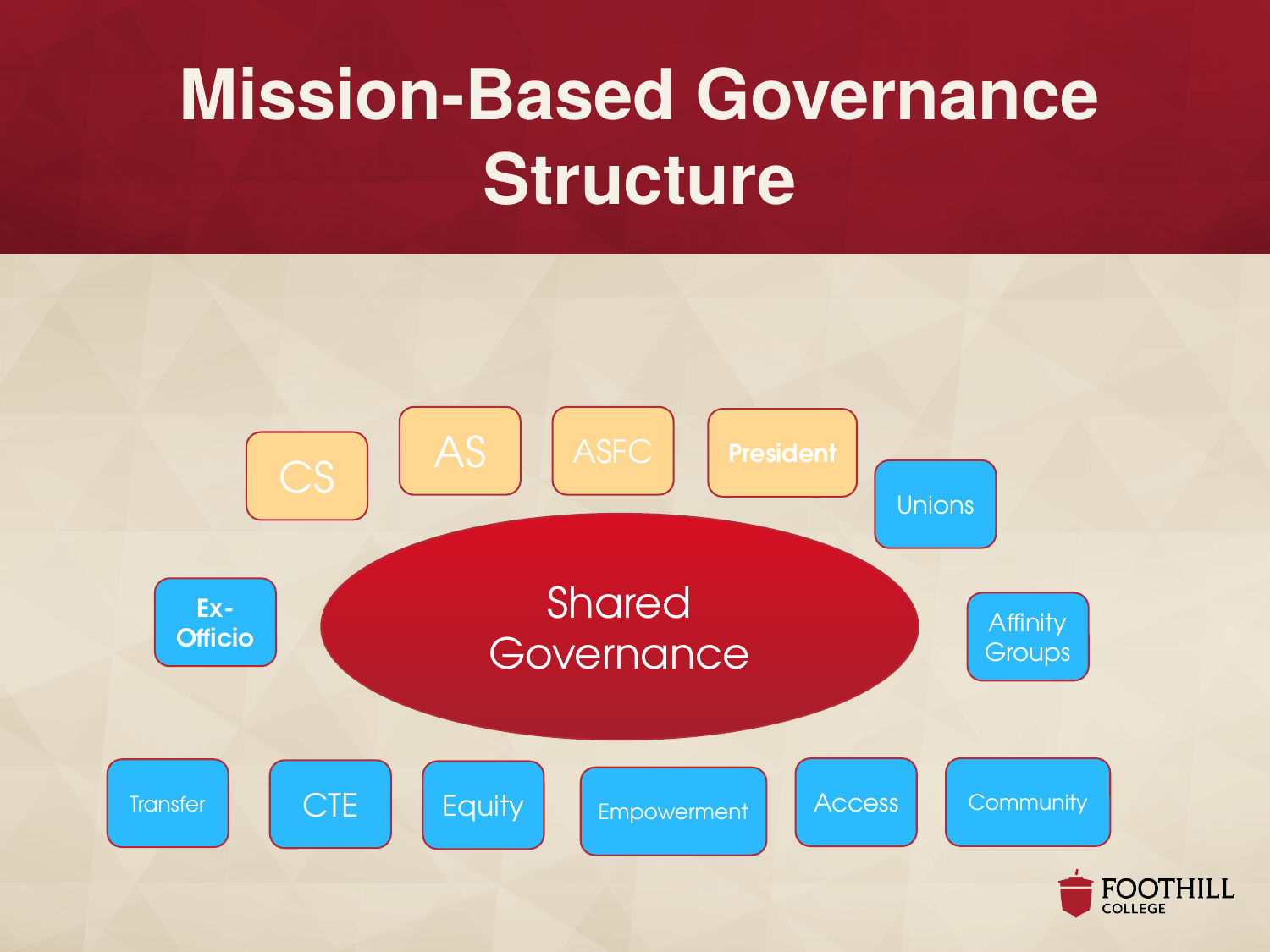

# Mission-Based Governance Structure

AS
ASFC
President
CS
Unions
Shared Governance
Ex-Officio
Affinity Groups
Community
Access
Transfer
CTE
Equity
Empowerment